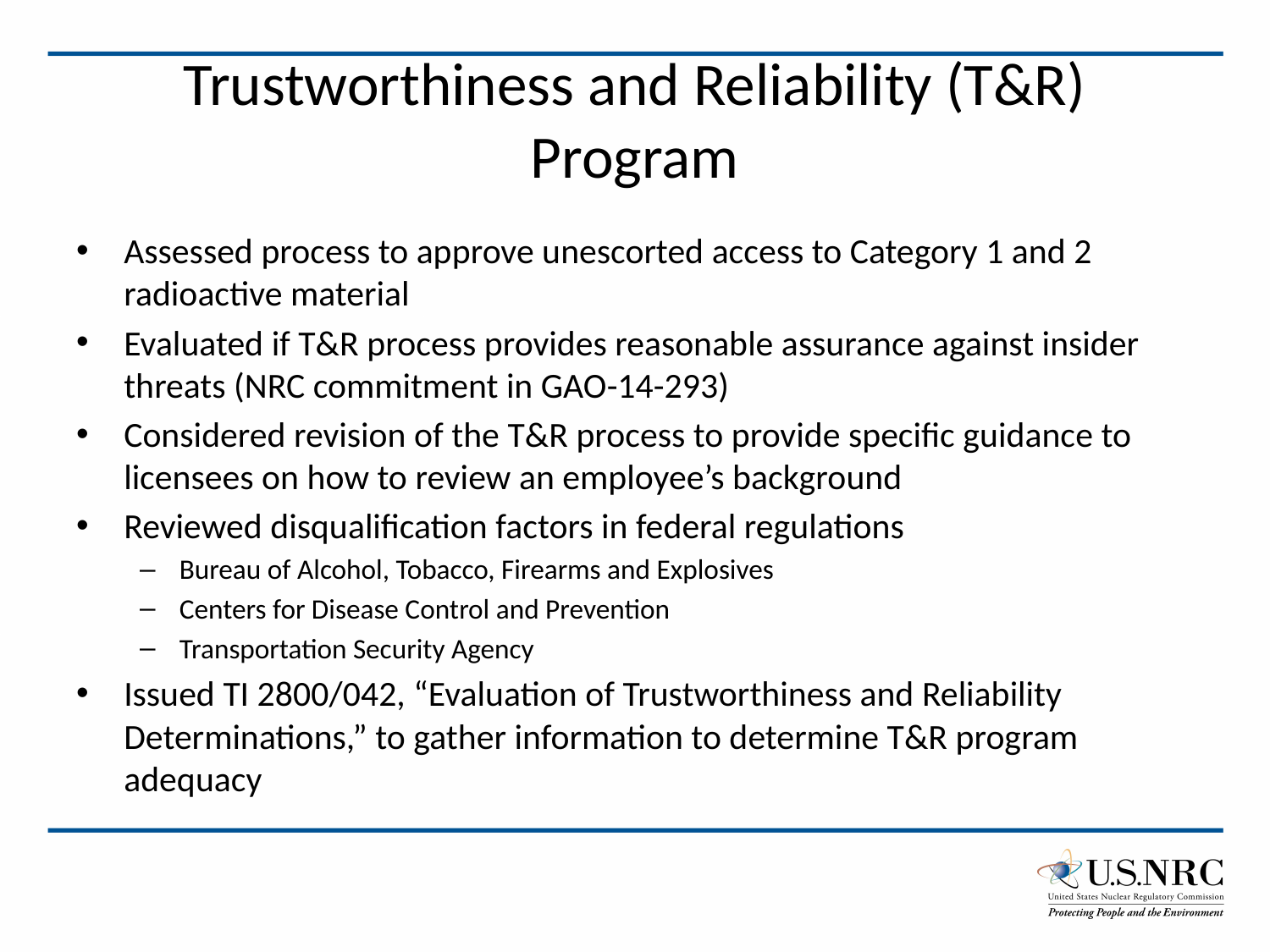

# Trustworthiness and Reliability (T&R) Program
Assessed process to approve unescorted access to Category 1 and 2 radioactive material
Evaluated if T&R process provides reasonable assurance against insider threats (NRC commitment in GAO-14-293)
Considered revision of the T&R process to provide specific guidance to licensees on how to review an employee’s background
Reviewed disqualification factors in federal regulations
Bureau of Alcohol, Tobacco, Firearms and Explosives
Centers for Disease Control and Prevention
Transportation Security Agency
Issued TI 2800/042, “Evaluation of Trustworthiness and Reliability Determinations,” to gather information to determine T&R program adequacy